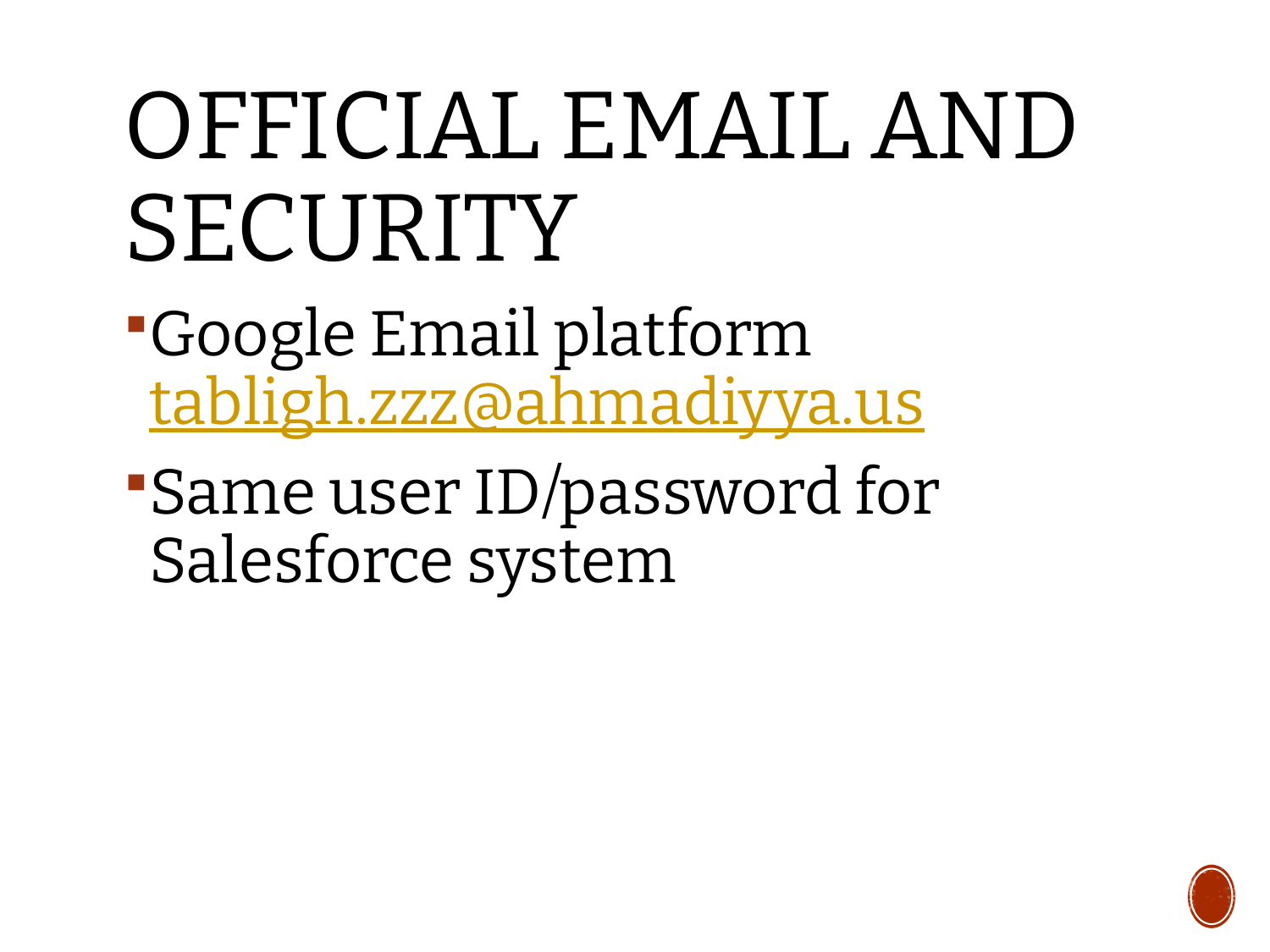

# Official email and Security
Google Email platform tabligh.zzz@ahmadiyya.us
Same user ID/password for Salesforce system